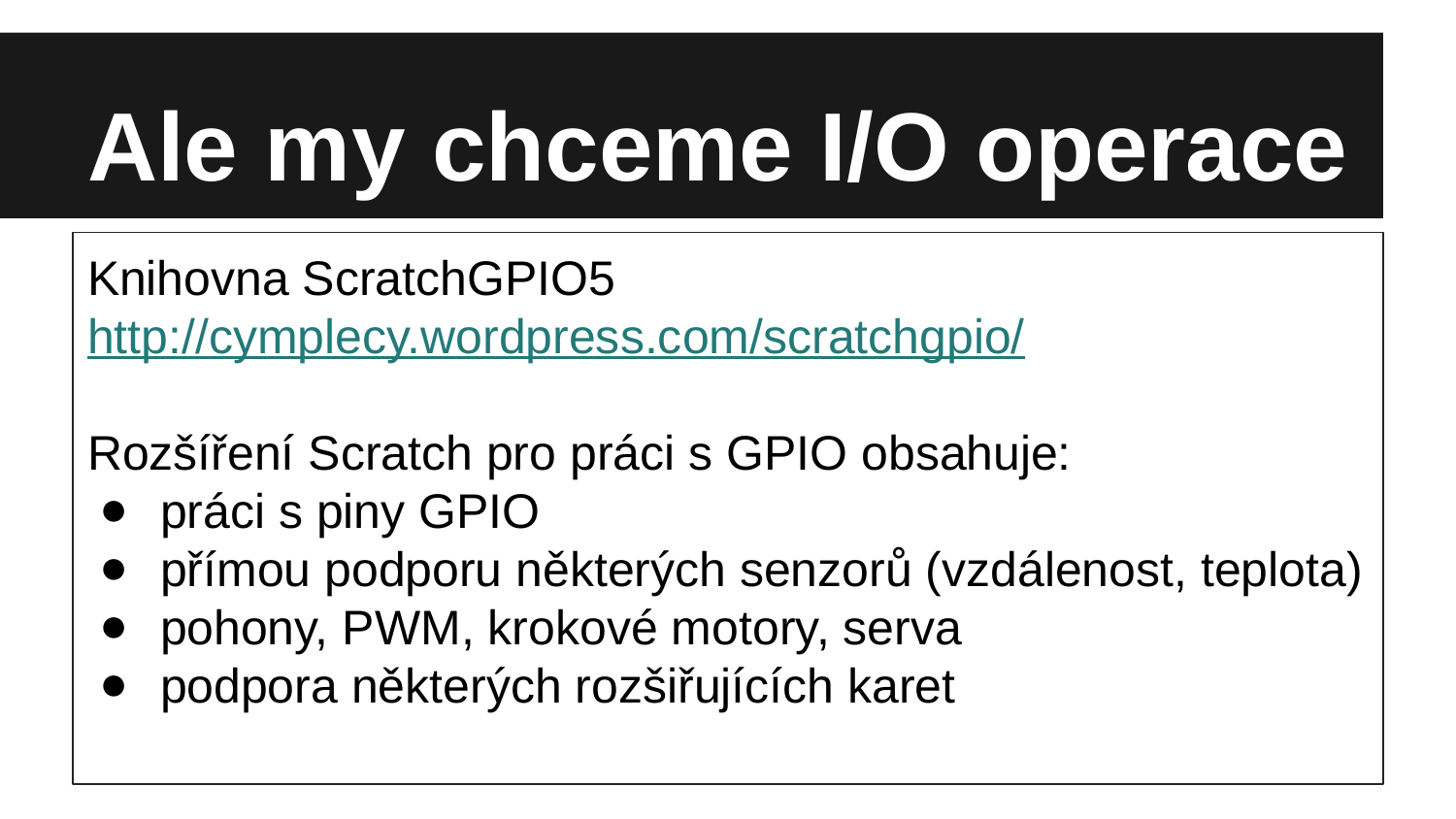

# Ale my chceme I/O operace
Knihovna ScratchGPIO5 http://cymplecy.wordpress.com/scratchgpio/

Rozšíření Scratch pro práci s GPIO obsahuje:
práci s piny GPIO
přímou podporu některých senzorů (vzdálenost, teplota)
pohony, PWM, krokové motory, serva
podpora některých rozšiřujících karet